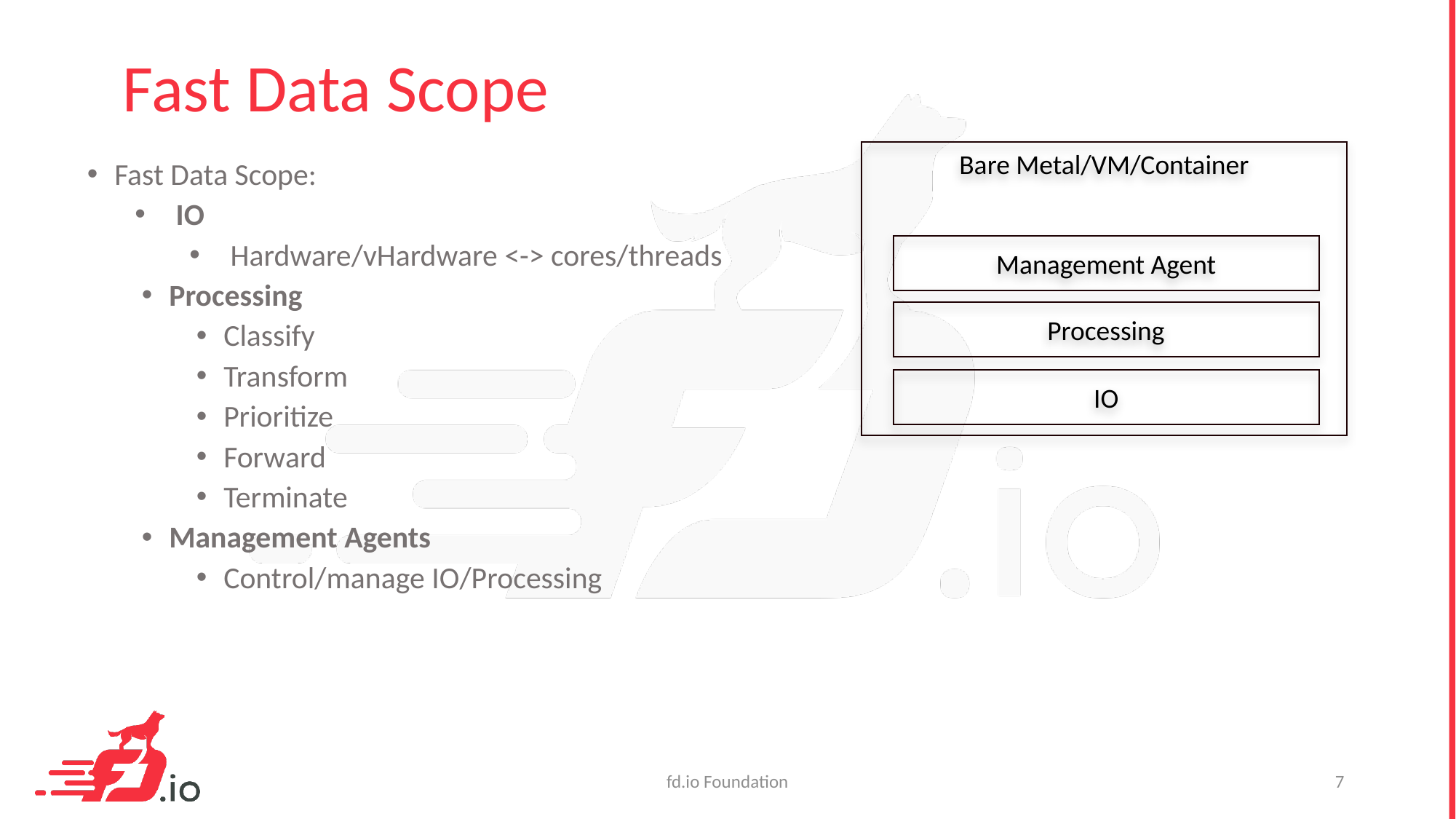

# Fast Data Scope
Bare Metal/VM/Container
Fast Data Scope:
IO
Hardware/vHardware <-> cores/threads
Processing
Classify
Transform
Prioritize
Forward
Terminate
Management Agents
Control/manage IO/Processing
Management Agent
Processing
IO
fd.io Foundation
7